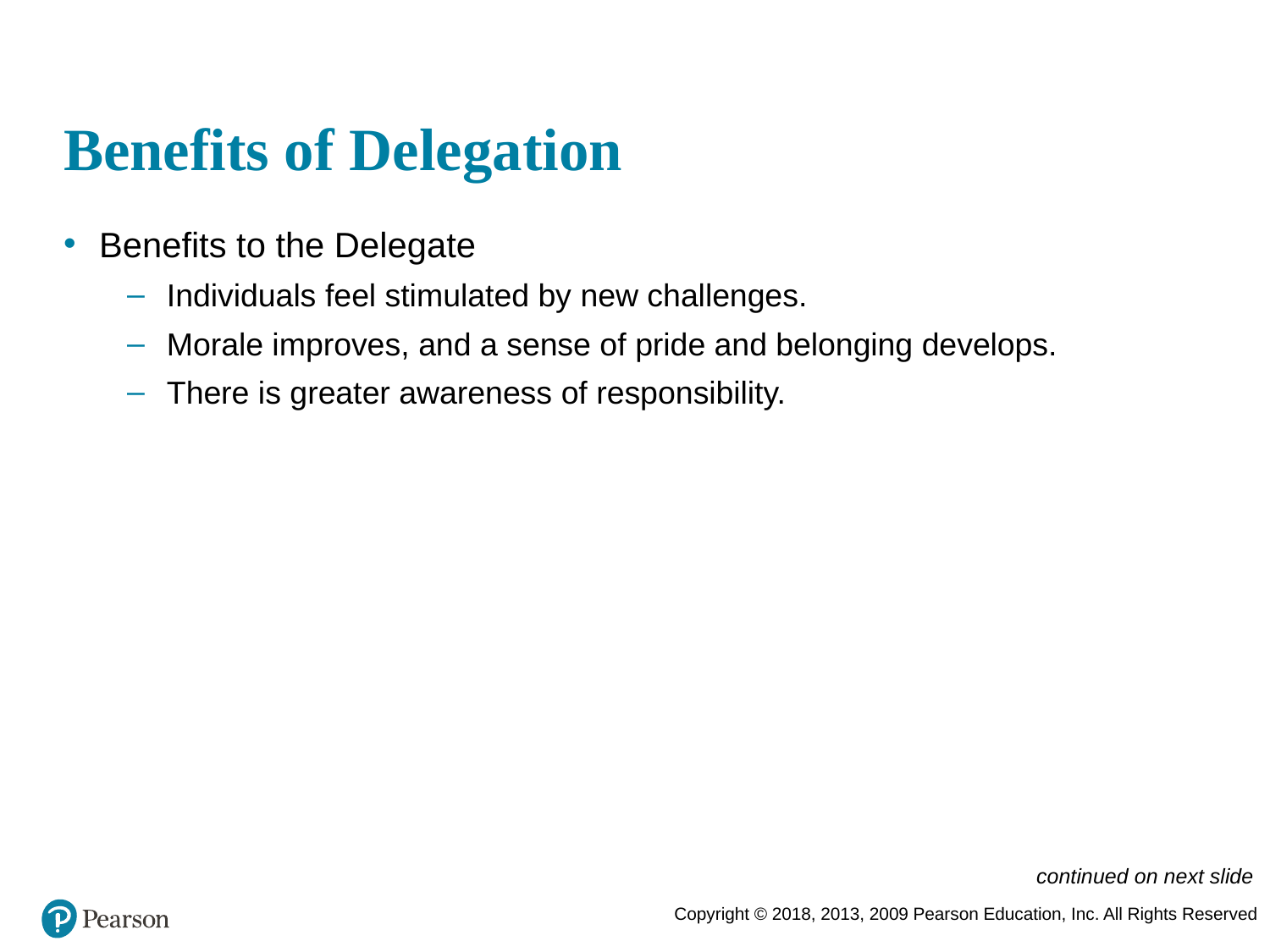

# Benefits of Delegation
Benefits to the Delegate
Individuals feel stimulated by new challenges.
Morale improves, and a sense of pride and belonging develops.
There is greater awareness of responsibility.
continued on next slide